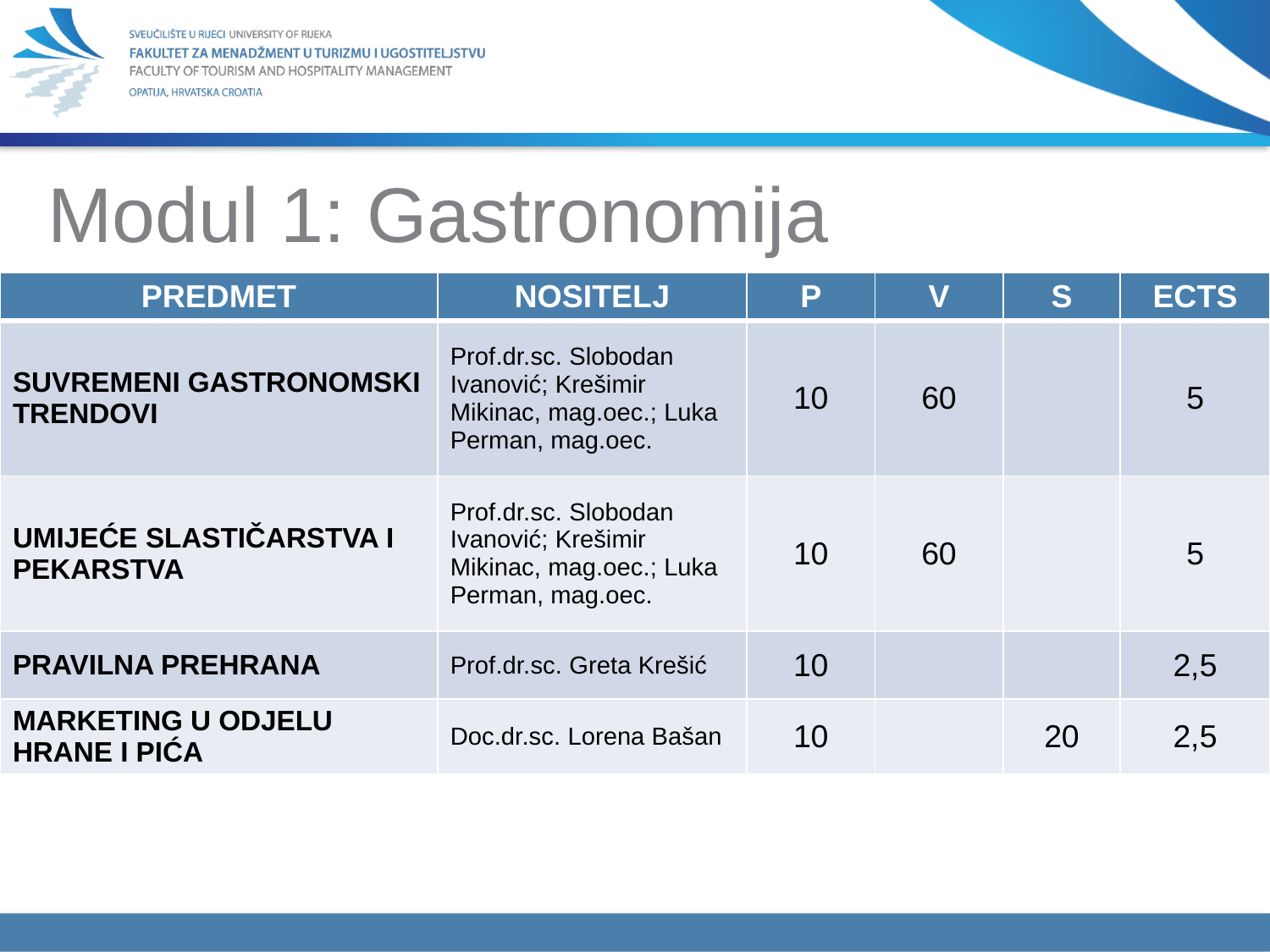

# Modul 1: Gastronomija
| PREDMET | NOSITELJ | P | V | S | ECTS |
| --- | --- | --- | --- | --- | --- |
| SUVREMENI GASTRONOMSKI TRENDOVI | Prof.dr.sc. Slobodan Ivanović; Krešimir Mikinac, mag.oec.; Luka Perman, mag.oec. | 10 | 60 |  | 5 |
| UMIJEĆE SLASTIČARSTVA I PEKARSTVA | Prof.dr.sc. Slobodan Ivanović; Krešimir Mikinac, mag.oec.; Luka Perman, mag.oec. | 10 | 60 |  | 5 |
| PRAVILNA PREHRANA | Prof.dr.sc. Greta Krešić | 10 |  |  | 2,5 |
| MARKETING U ODJELU HRANE I PIĆA | Doc.dr.sc. Lorena Bašan | 10 |  | 20 | 2,5 |